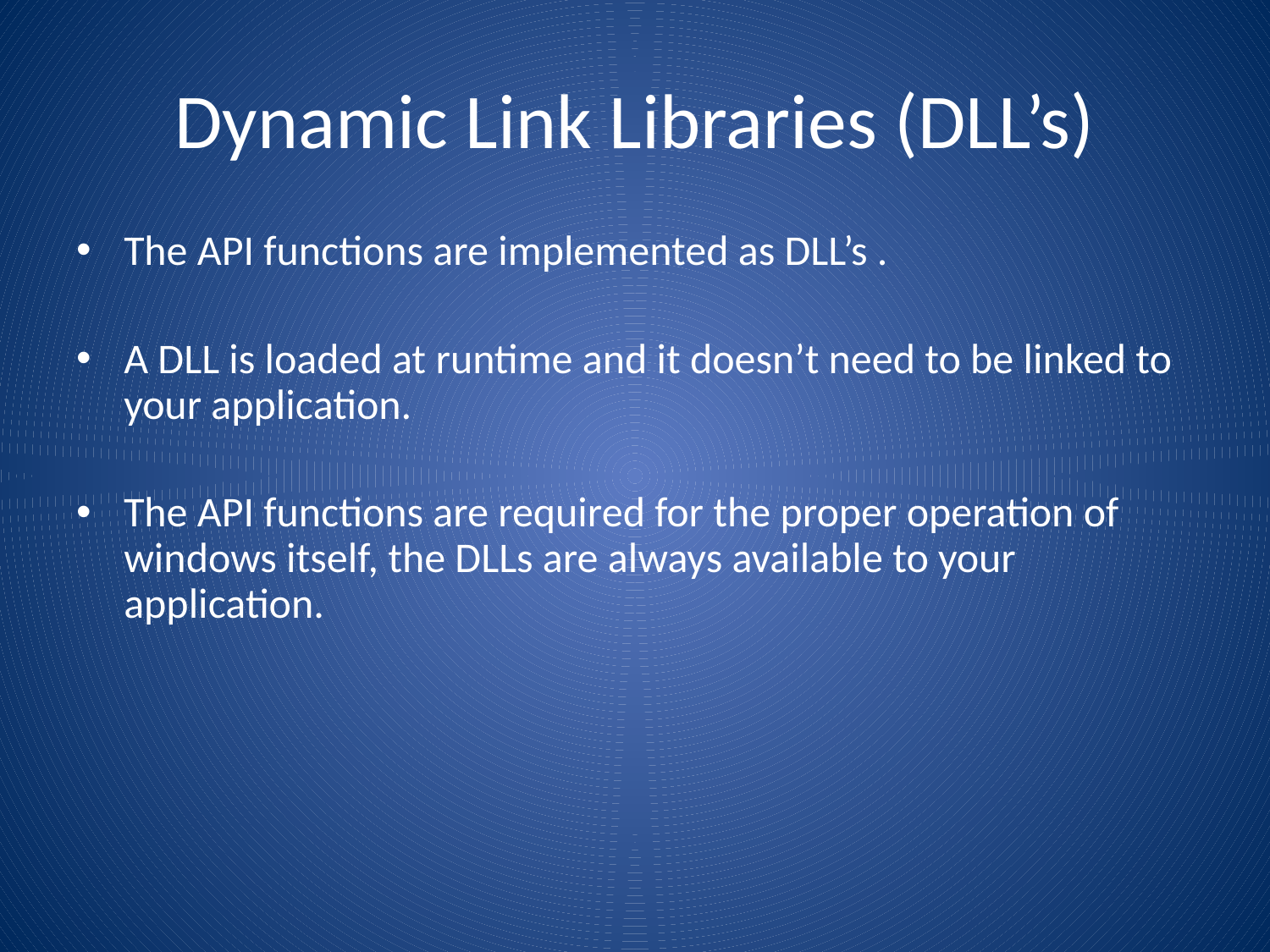

# Dynamic Link Libraries (DLL’s)
The API functions are implemented as DLL’s .

A DLL is loaded at runtime and it doesn’t need to be linked to your application.

The API functions are required for the proper operation of windows itself, the DLLs are always available to your application.